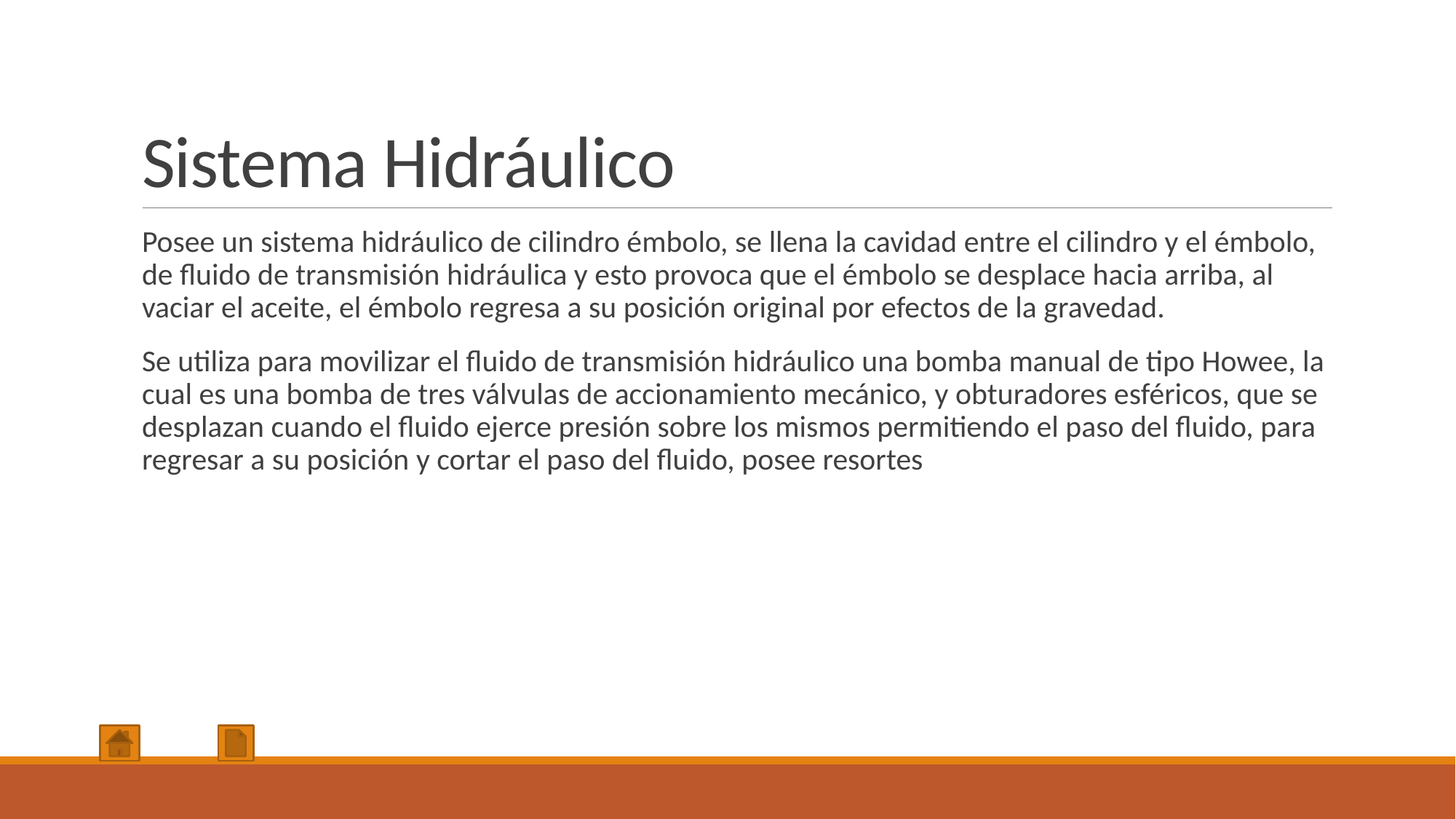

# Sistema Hidráulico
Posee un sistema hidráulico de cilindro émbolo, se llena la cavidad entre el cilindro y el émbolo, de fluido de transmisión hidráulica y esto provoca que el émbolo se desplace hacia arriba, al vaciar el aceite, el émbolo regresa a su posición original por efectos de la gravedad.
Se utiliza para movilizar el fluido de transmisión hidráulico una bomba manual de tipo Howee, la cual es una bomba de tres válvulas de accionamiento mecánico, y obturadores esféricos, que se desplazan cuando el fluido ejerce presión sobre los mismos permitiendo el paso del fluido, para regresar a su posición y cortar el paso del fluido, posee resortes